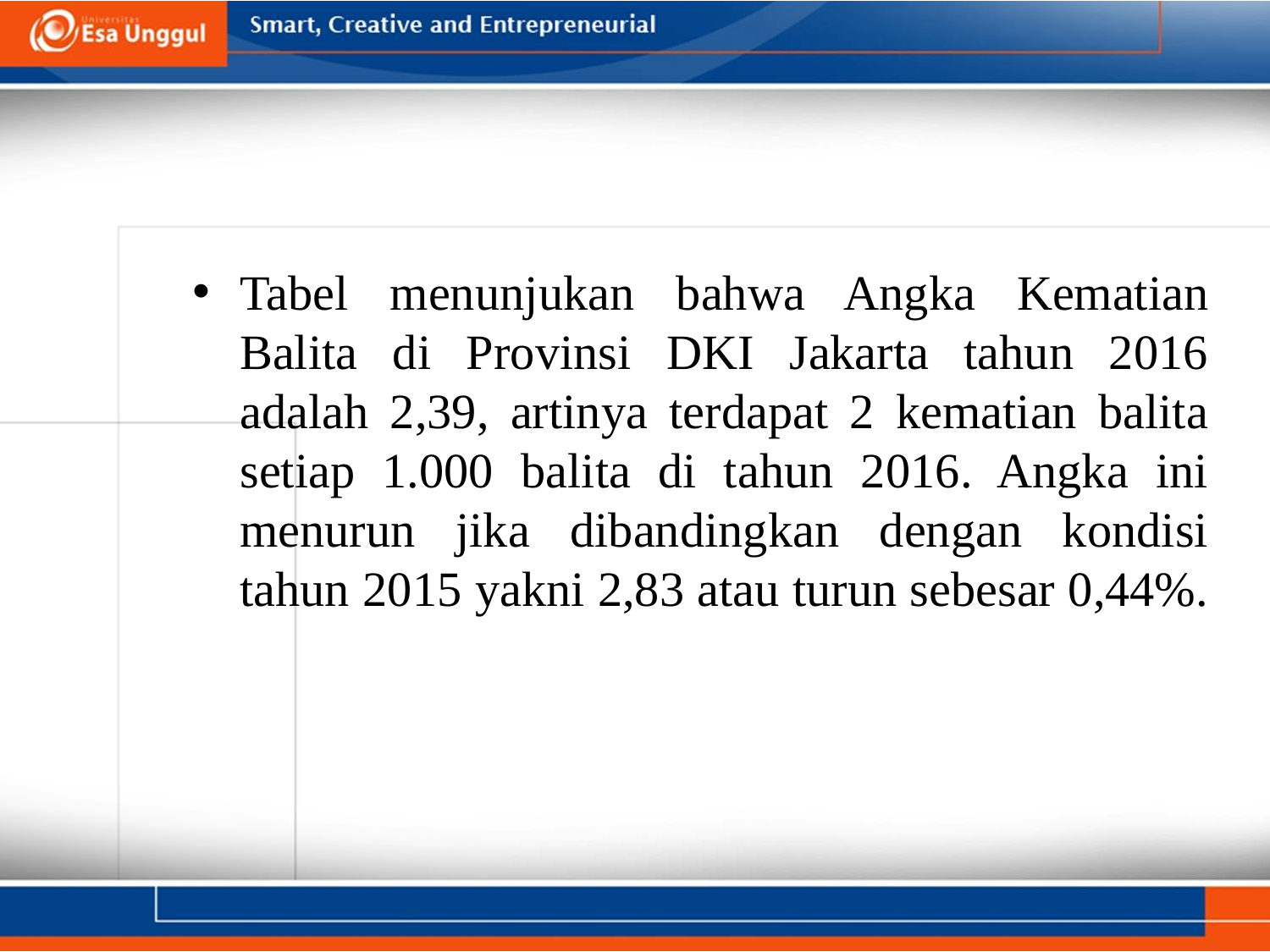

Tabel menunjukan bahwa Angka Kematian Balita di Provinsi DKI Jakarta tahun 2016 adalah 2,39, artinya terdapat 2 kematian balita setiap 1.000 balita di tahun 2016. Angka ini menurun jika dibandingkan dengan kondisi tahun 2015 yakni 2,83 atau turun sebesar 0,44%.